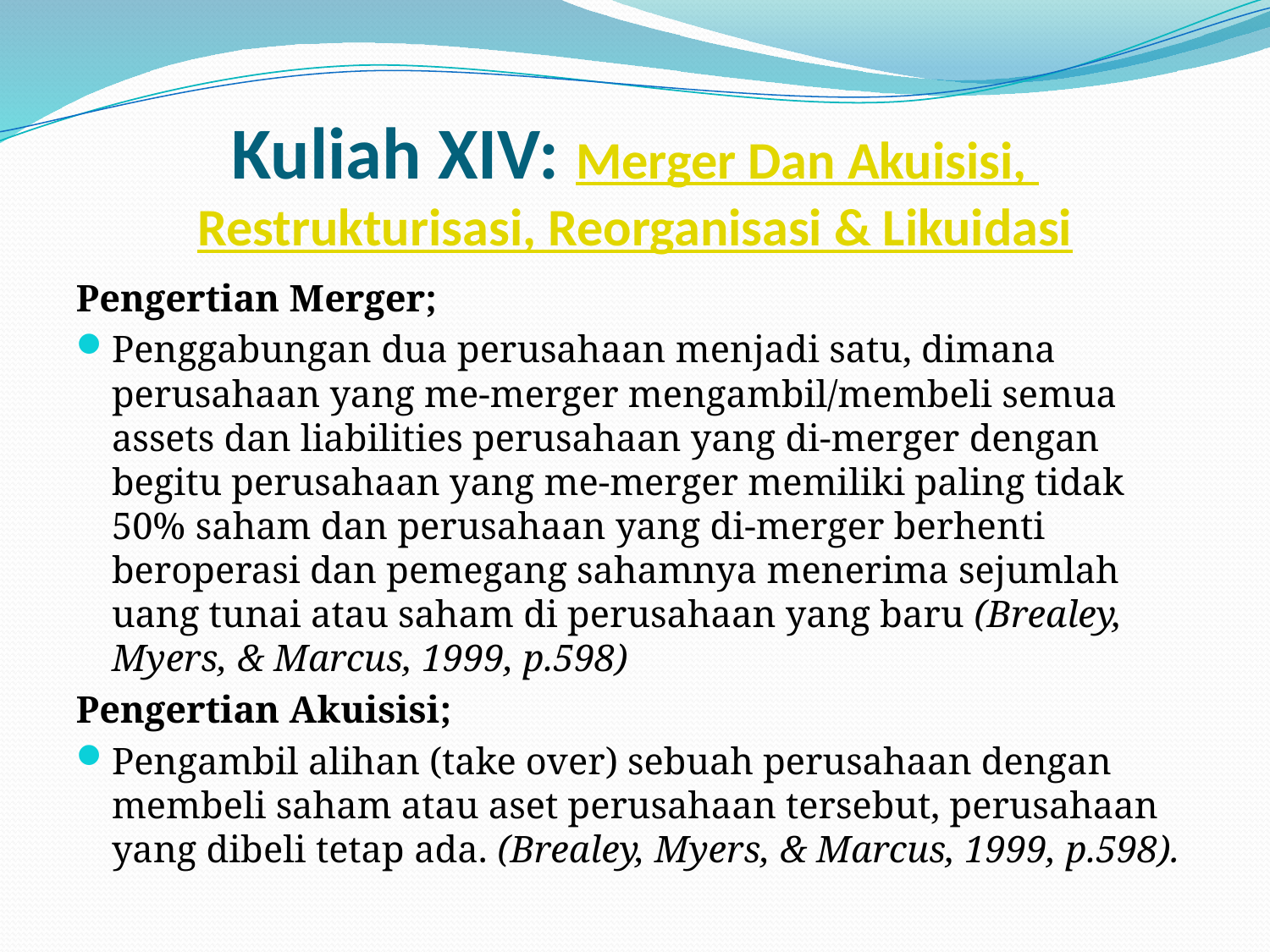

# Kuliah XIV: Merger Dan Akuisisi, Restrukturisasi, Reorganisasi & Likuidasi
Pengertian Merger;
Penggabungan dua perusahaan menjadi satu, dimana perusahaan yang me-merger mengambil/membeli semua assets dan liabilities perusahaan yang di-merger dengan begitu perusahaan yang me-merger memiliki paling tidak 50% saham dan perusahaan yang di-merger berhenti beroperasi dan pemegang sahamnya menerima sejumlah uang tunai atau saham di perusahaan yang baru (Brealey, Myers, & Marcus, 1999, p.598)
Pengertian Akuisisi;
Pengambil alihan (take over) sebuah perusahaan dengan membeli saham atau aset perusahaan tersebut, perusahaan yang dibeli tetap ada. (Brealey, Myers, & Marcus, 1999, p.598).